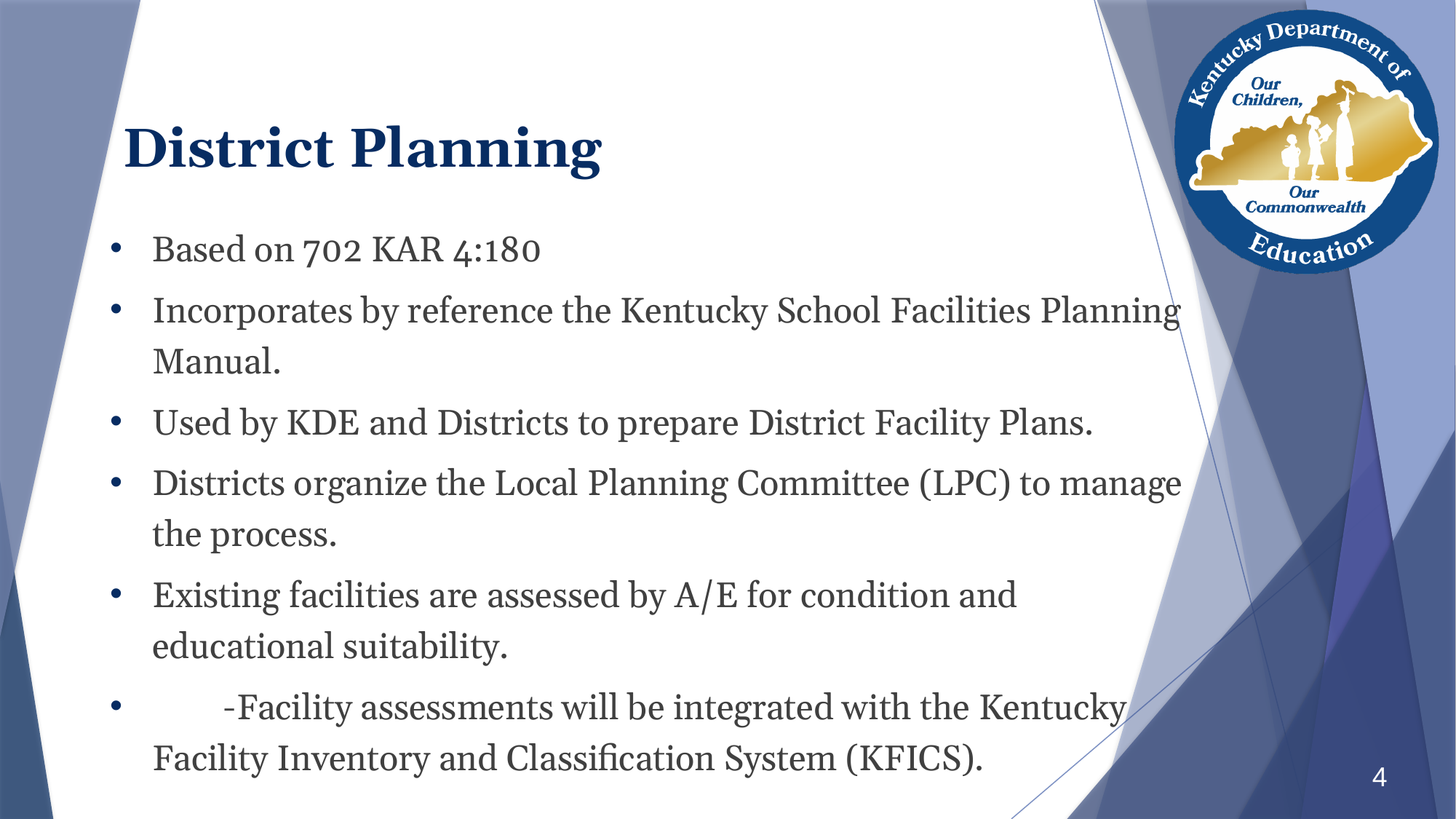

# District Planning
Based on 702 KAR 4:180
Incorporates by reference the Kentucky School Facilities Planning Manual.
Used by KDE and Districts to prepare District Facility Plans.
Districts organize the Local Planning Committee (LPC) to manage the process.
Existing facilities are assessed by A/E for condition and educational suitability.
		-Facility assessments will be integrated with the Kentucky 		 Facility Inventory and Classification System (KFICS).
4